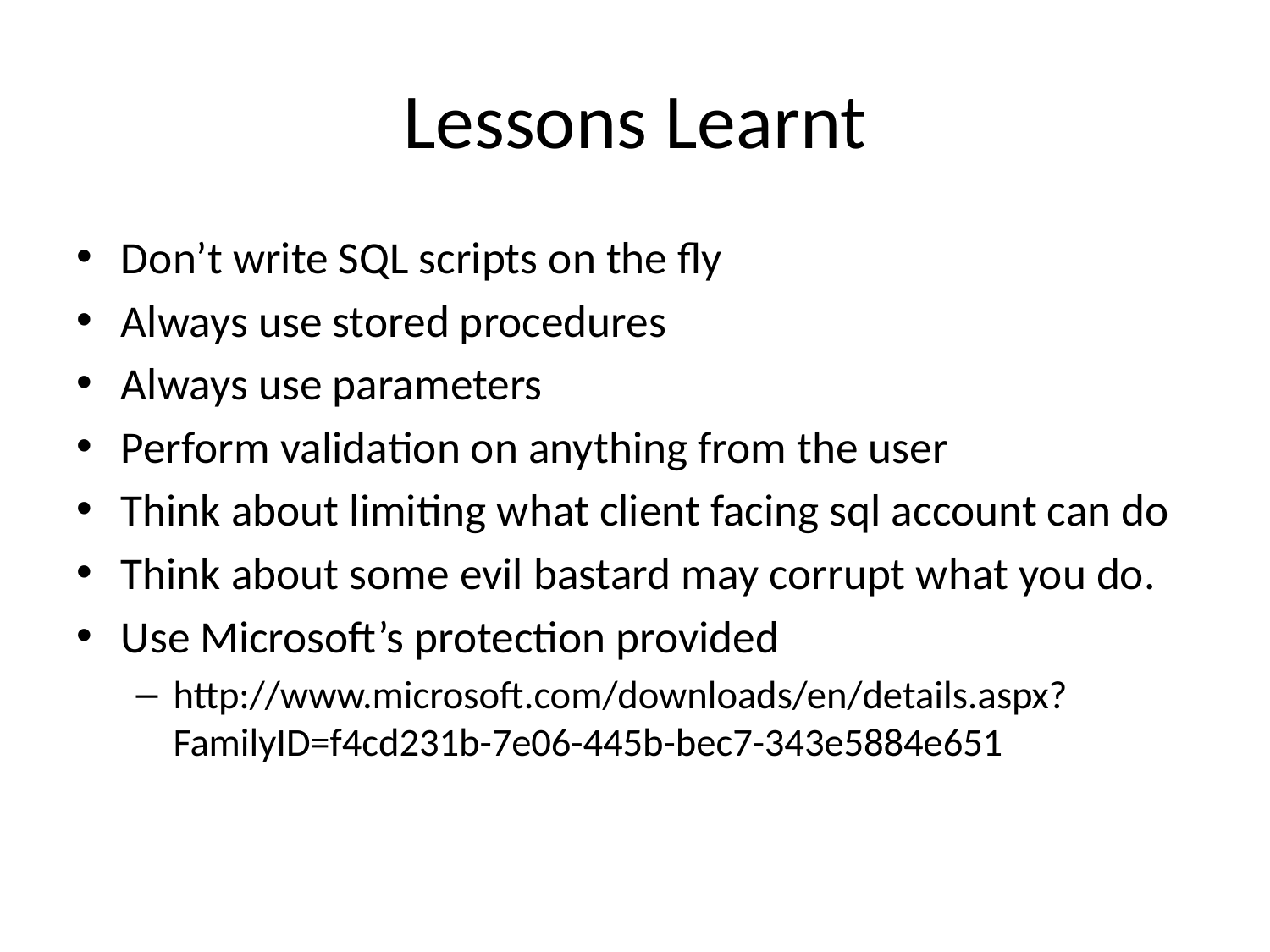

# Lessons Learnt
Don’t write SQL scripts on the fly
Always use stored procedures
Always use parameters
Perform validation on anything from the user
Think about limiting what client facing sql account can do
Think about some evil bastard may corrupt what you do.
Use Microsoft’s protection provided
http://www.microsoft.com/downloads/en/details.aspx?FamilyID=f4cd231b-7e06-445b-bec7-343e5884e651